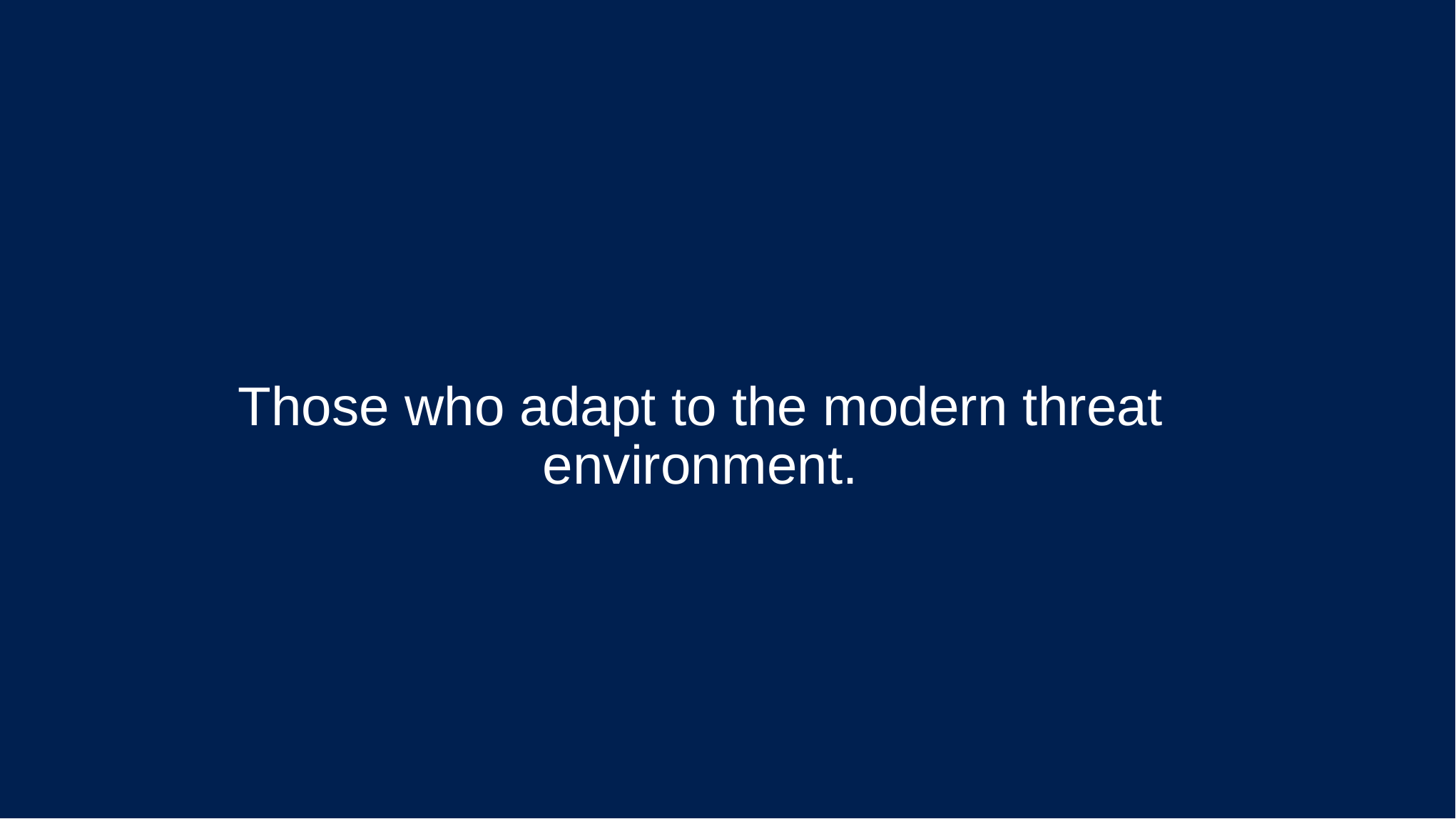

Those who adapt to the modern threat environment.